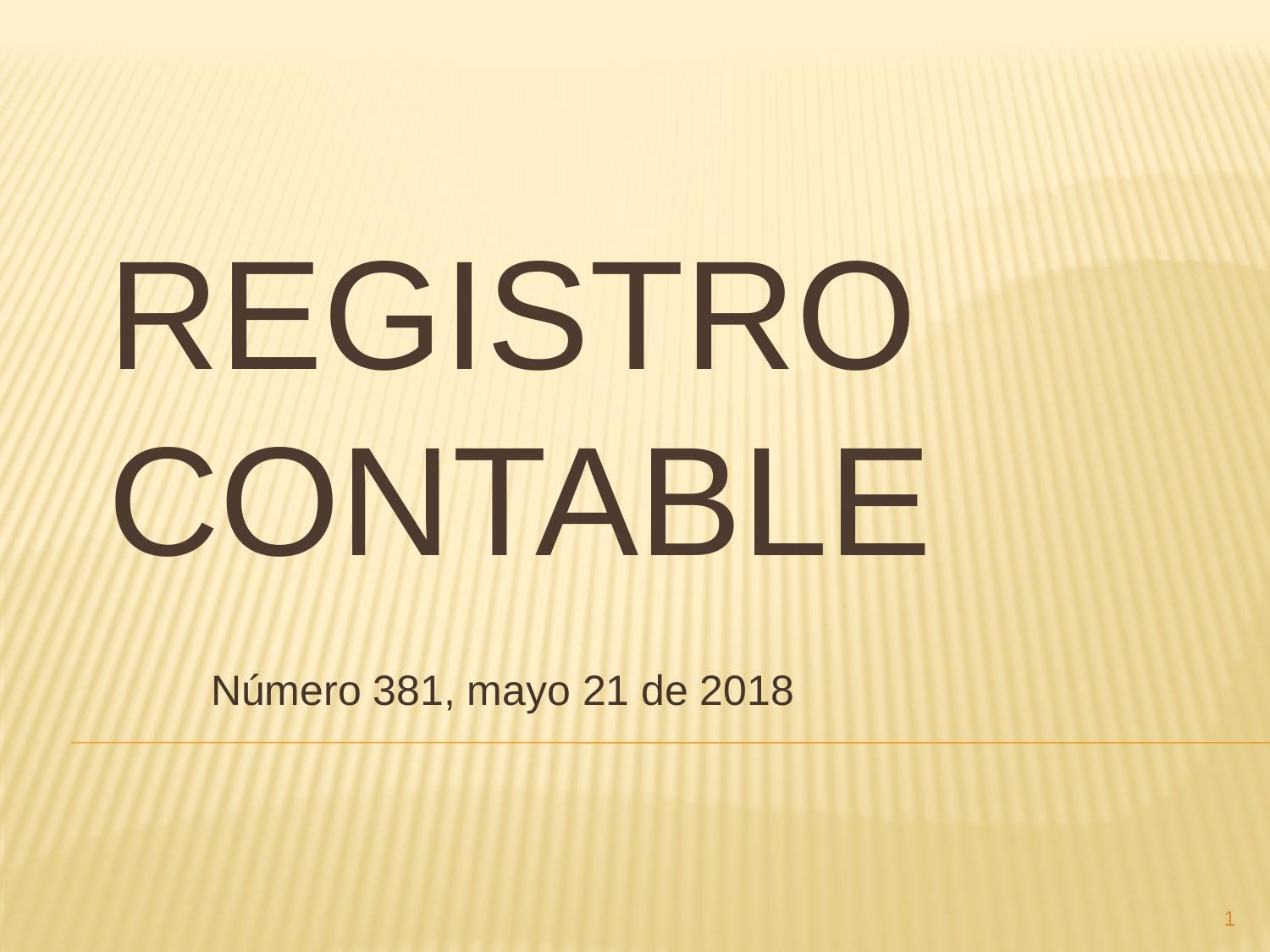

# Registro contable
Número 381, mayo 21 de 2018
1